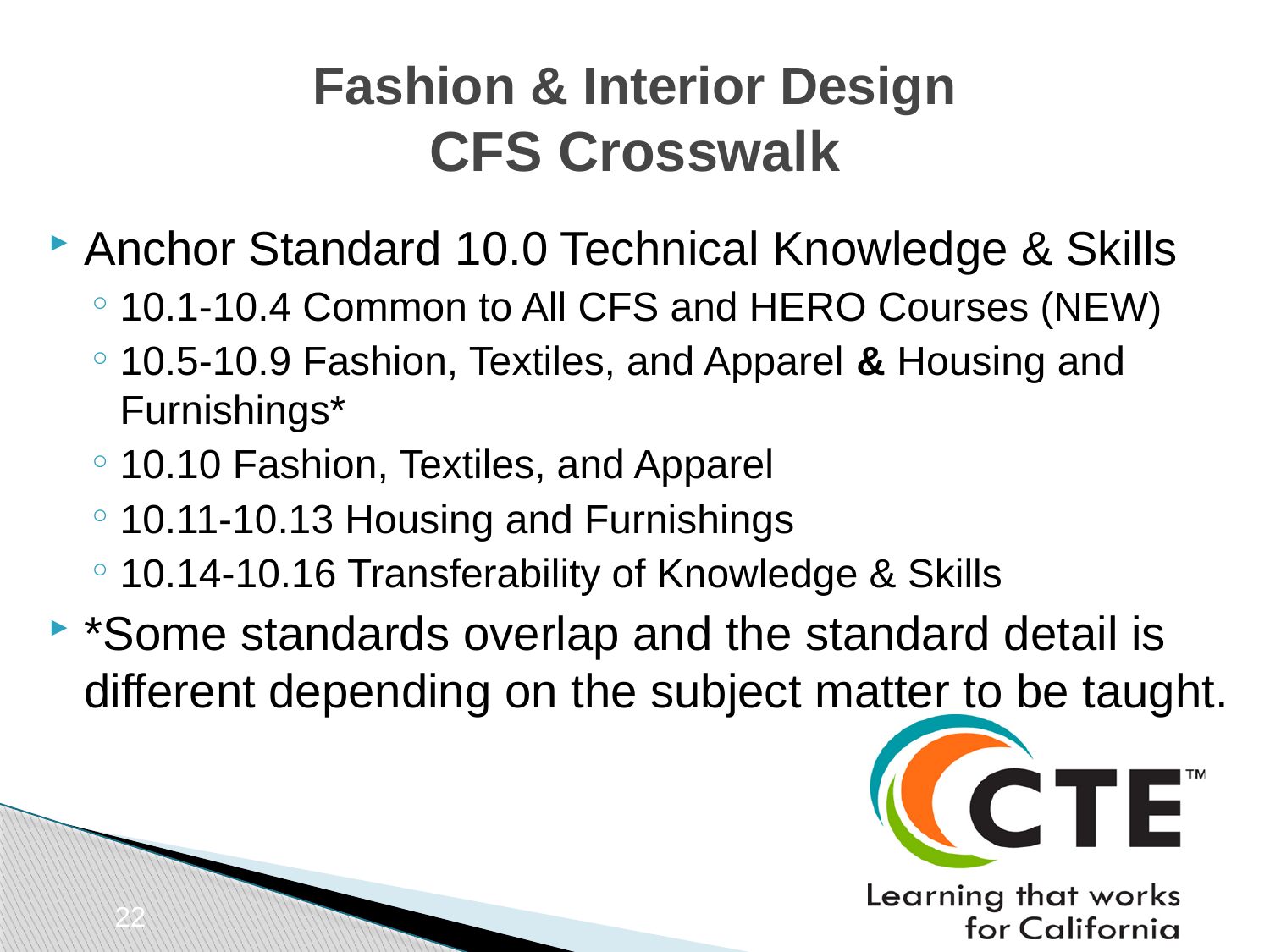

# Fashion & Interior Design CFS Crosswalk
Anchor Standard 10.0 Technical Knowledge & Skills
10.1-10.4 Common to All CFS and HERO Courses (NEW)
10.5-10.9 Fashion, Textiles, and Apparel & Housing and Furnishings*
10.10 Fashion, Textiles, and Apparel
10.11-10.13 Housing and Furnishings
10.14-10.16 Transferability of Knowledge & Skills
*Some standards overlap and the standard detail is different depending on the subject matter to be taught.

22